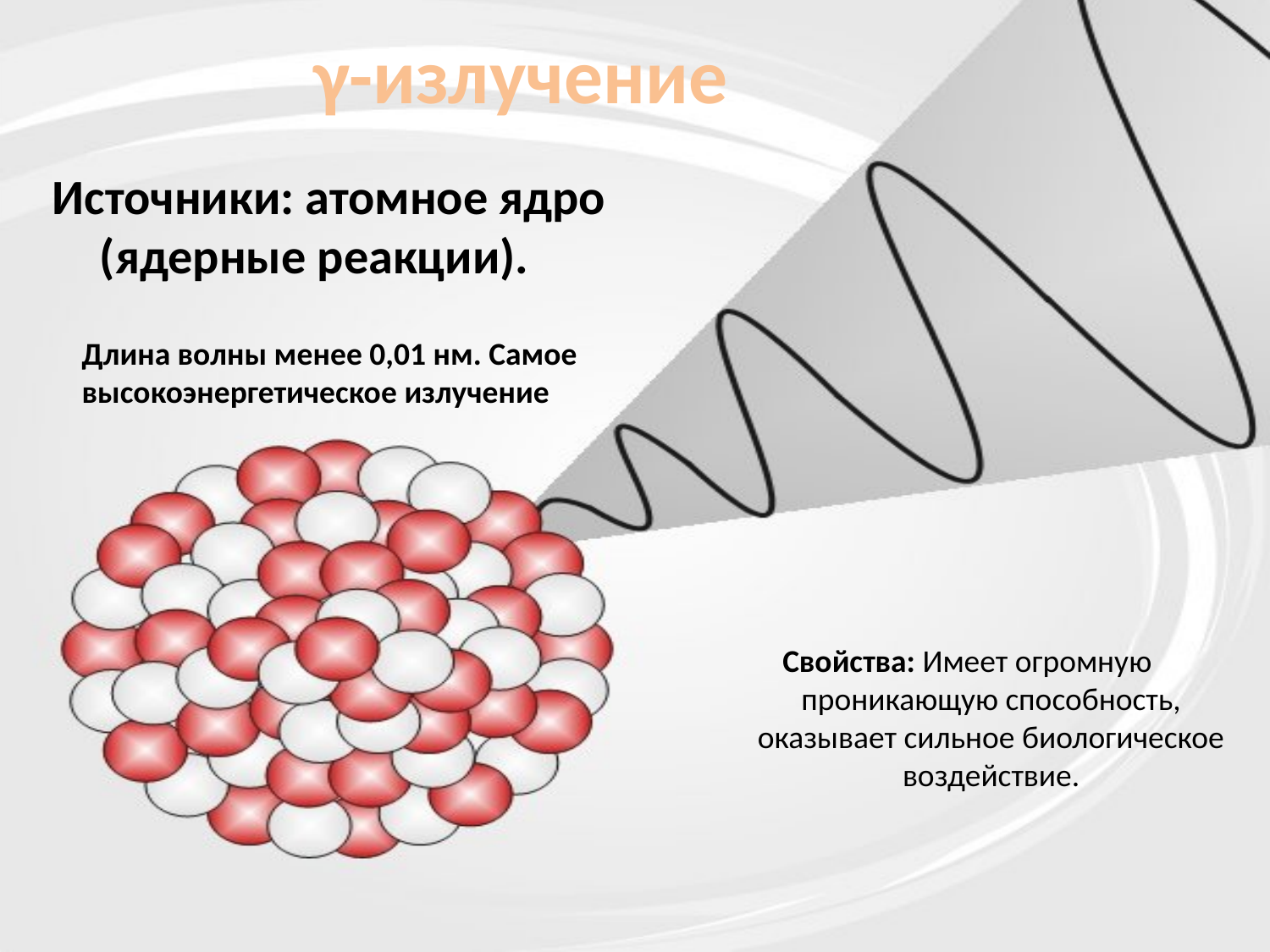

γ-излучение
Источники: атомное ядро (ядерные реакции).

Длина волны менее 0,01 нм. Самое высокоэнергетическое излучение
Свойства: Имеет огромную проникающую способность, оказывает сильное биологическое воздействие.